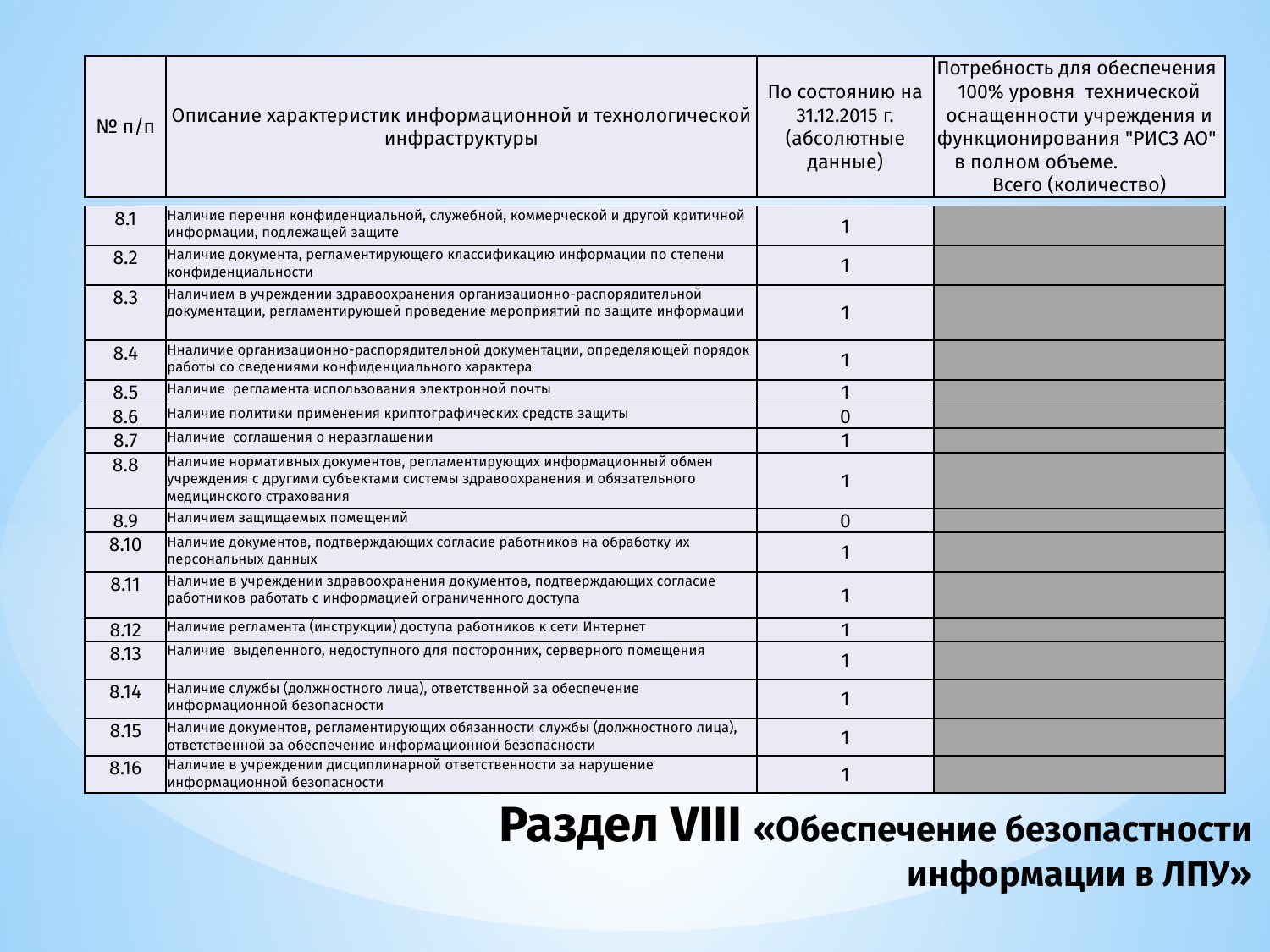

| № п/п | Описание характеристик информационной и технологической инфраструктуры | По состоянию на 31.12.2015 г. (абсолютные данные) | Потребность для обеспечения 100% уровня технической оснащенности учреждения и функционирования "РИСЗ АО" в полном объеме. Всего (количество) |
| --- | --- | --- | --- |
| 8.1 | Наличие перечня конфиденциальной, служебной, коммерческой и другой критичной информации, подлежащей защите | 1 |  |
| --- | --- | --- | --- |
| 8.2 | Наличие документа, регламентирующего классификацию информации по степени конфиденциальности | 1 |  |
| 8.3 | Наличием в учреждении здравоохранения организационно-распорядительной документации, регламентирующей проведение мероприятий по защите информации | 1 |  |
| 8.4 | Нналичие организационно-распорядительной документации, определяющей порядок работы со сведениями конфиденциального характера | 1 |  |
| 8.5 | Наличие регламента использования электронной почты | 1 |  |
| 8.6 | Наличие политики применения криптографических средств защиты | 0 |  |
| 8.7 | Наличие соглашения о неразглашении | 1 |  |
| 8.8 | Наличие нормативных документов, регламентирующих информационный обмен учреждения с другими субъектами системы здравоохранения и обязательного медицинского страхования | 1 |  |
| 8.9 | Наличием защищаемых помещений | 0 |  |
| 8.10 | Наличие документов, подтверждающих согласие работников на обработку их персональных данных | 1 |  |
| 8.11 | Наличие в учреждении здравоохранения документов, подтверждающих согласие работников работать с информацией ограниченного доступа | 1 |  |
| 8.12 | Наличие регламента (инструкции) доступа работников к сети Интернет | 1 |  |
| 8.13 | Наличие выделенного, недоступного для посторонних, серверного помещения | 1 |  |
| 8.14 | Наличие службы (должностного лица), ответственной за обеспечение информационной безопасности | 1 |  |
| 8.15 | Наличие документов, регламентирующих обязанности службы (должностного лица), ответственной за обеспечение информационной безопасности | 1 |  |
| 8.16 | Наличие в учреждении дисциплинарной ответственности за нарушение информационной безопасности | 1 |  |
# Раздел VIII «Обеспечение безопастности информации в ЛПУ»